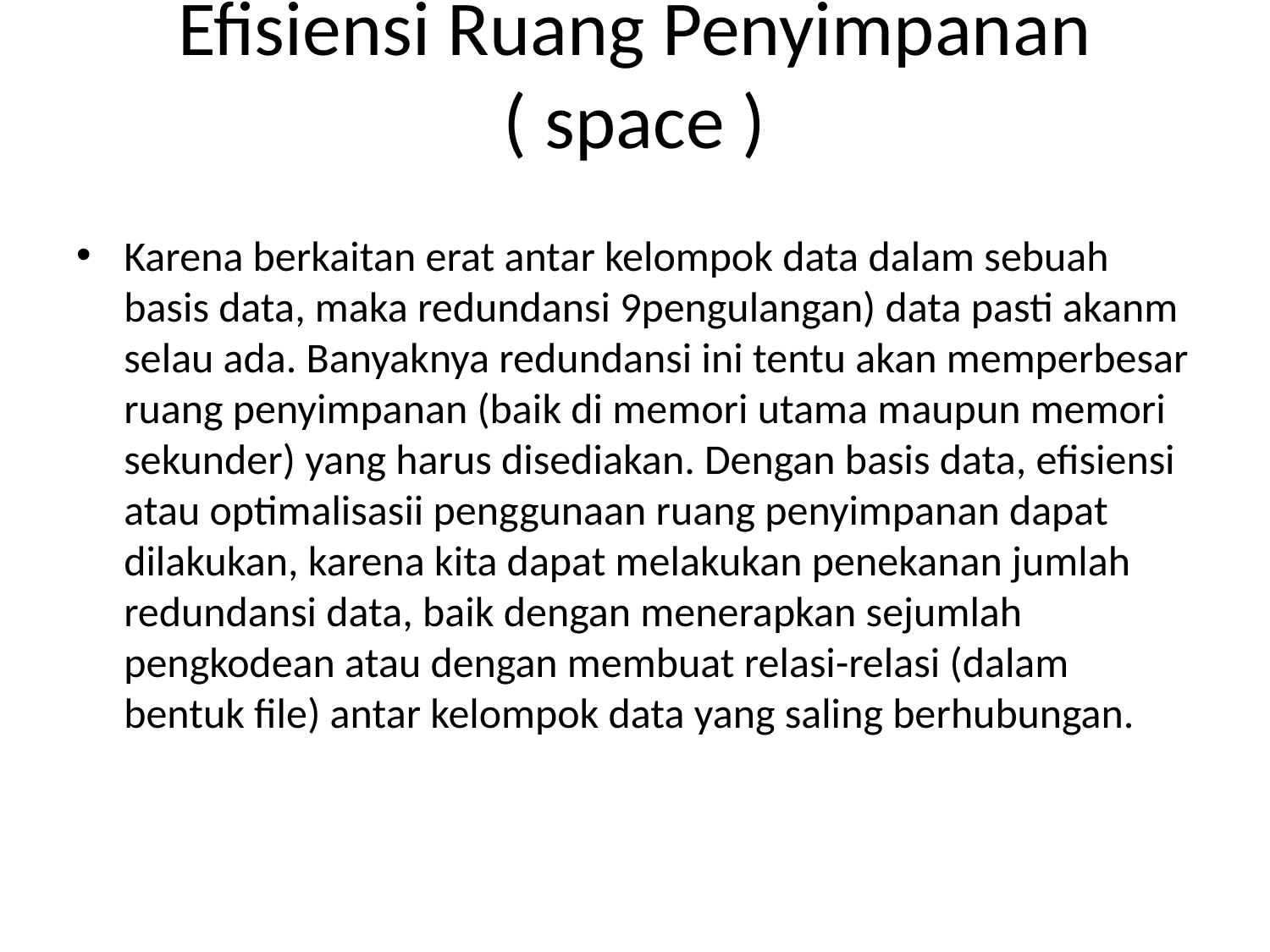

# Efisiensi Ruang Penyimpanan ( space )
Karena berkaitan erat antar kelompok data dalam sebuah basis data, maka redundansi 9pengulangan) data pasti akanm selau ada. Banyaknya redundansi ini tentu akan memperbesar ruang penyimpanan (baik di memori utama maupun memori sekunder) yang harus disediakan. Dengan basis data, efisiensi atau optimalisasii penggunaan ruang penyimpanan dapat dilakukan, karena kita dapat melakukan penekanan jumlah redundansi data, baik dengan menerapkan sejumlah pengkodean atau dengan membuat relasi-relasi (dalam bentuk file) antar kelompok data yang saling berhubungan.